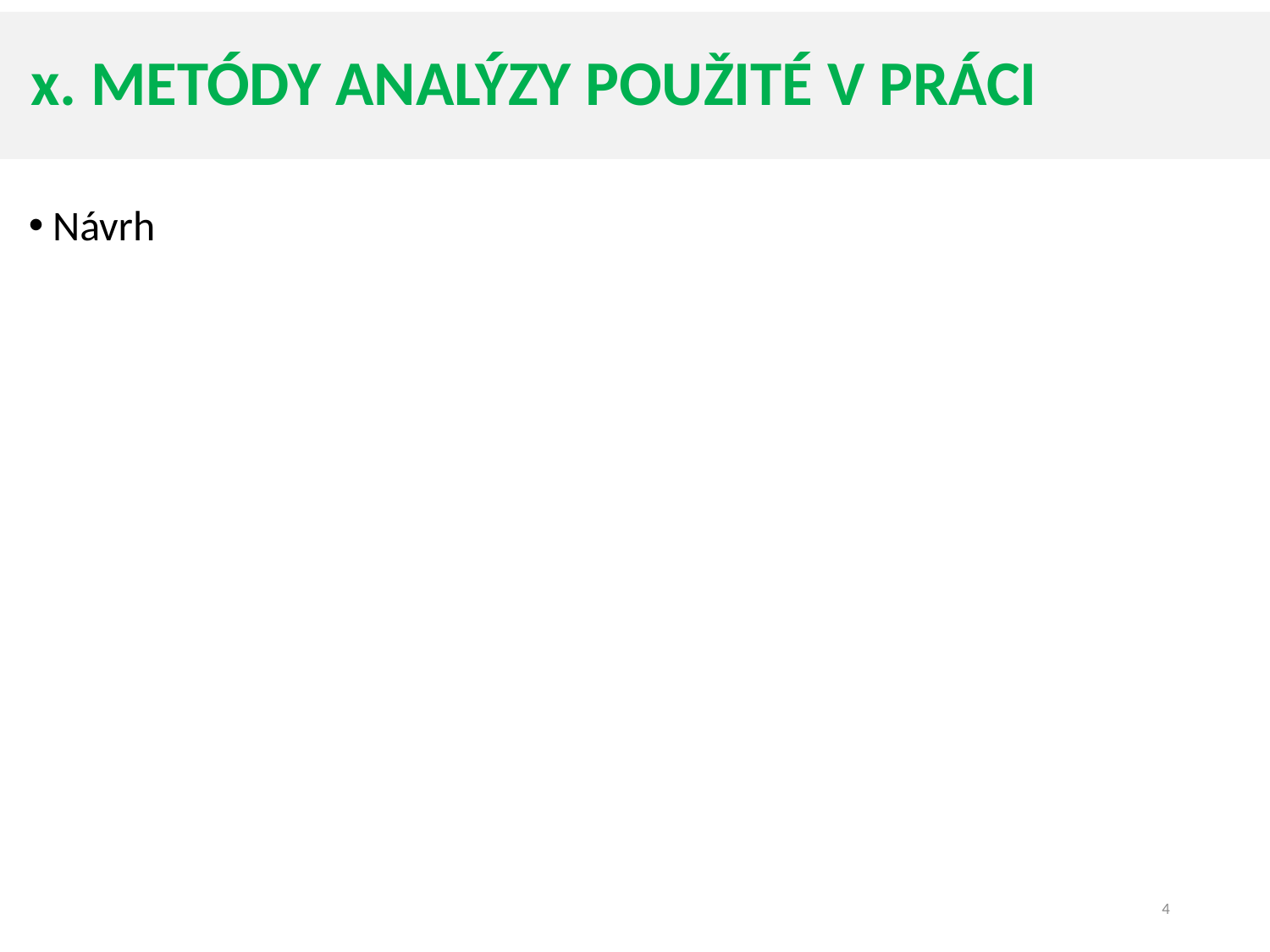

# x. METÓDY ANALÝZY POUŽITÉ V PRÁCI
Návrh

4